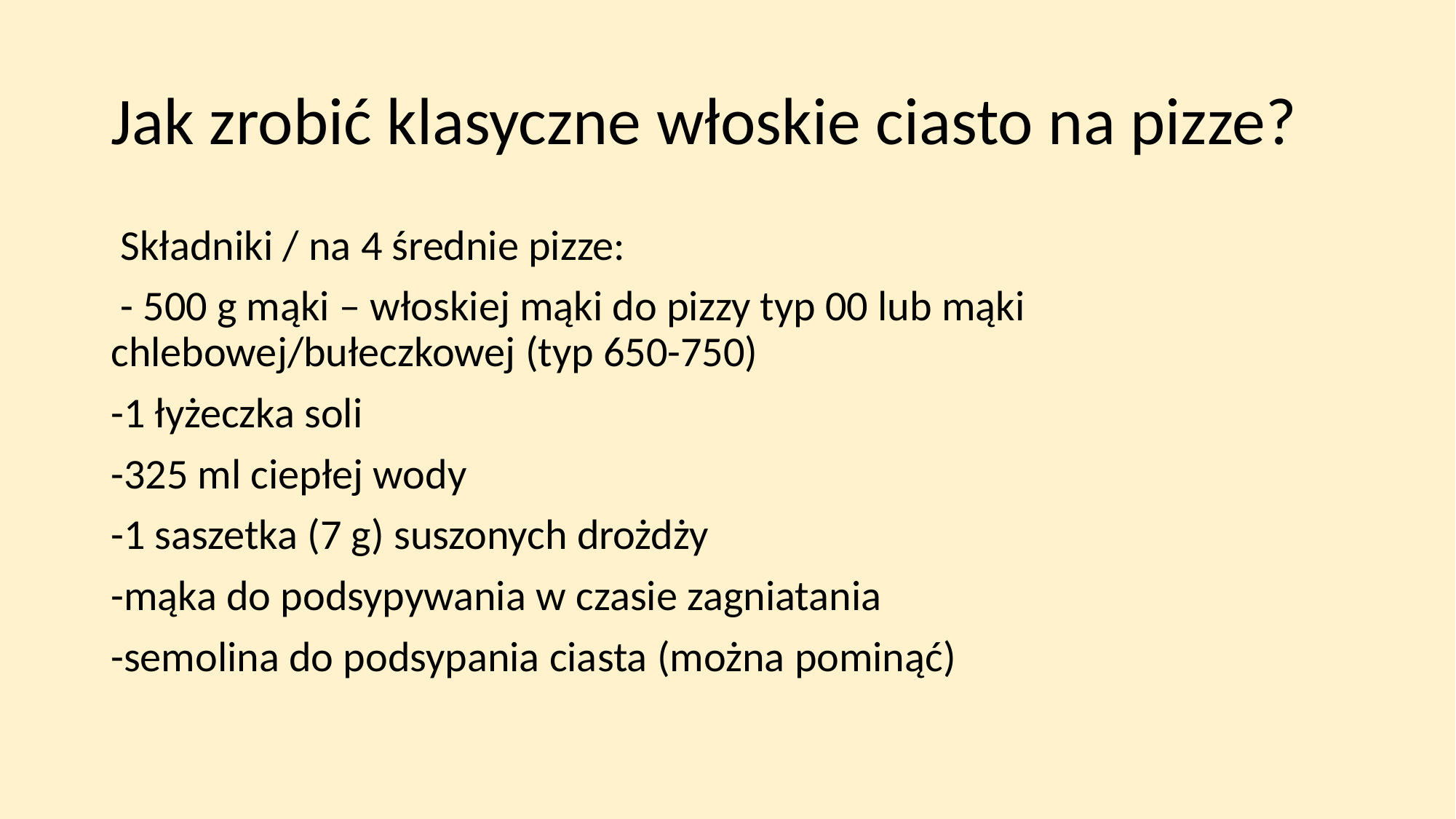

# Jak zrobić klasyczne włoskie ciasto na pizze?
 Składniki / na 4 średnie pizze:
 - 500 g mąki – włoskiej mąki do pizzy typ 00 lub mąki chlebowej/bułeczkowej (typ 650-750)
-1 łyżeczka soli
-325 ml ciepłej wody
-1 saszetka (7 g) suszonych drożdży
-mąka do podsypywania w czasie zagniatania
-semolina do podsypania ciasta (można pominąć)